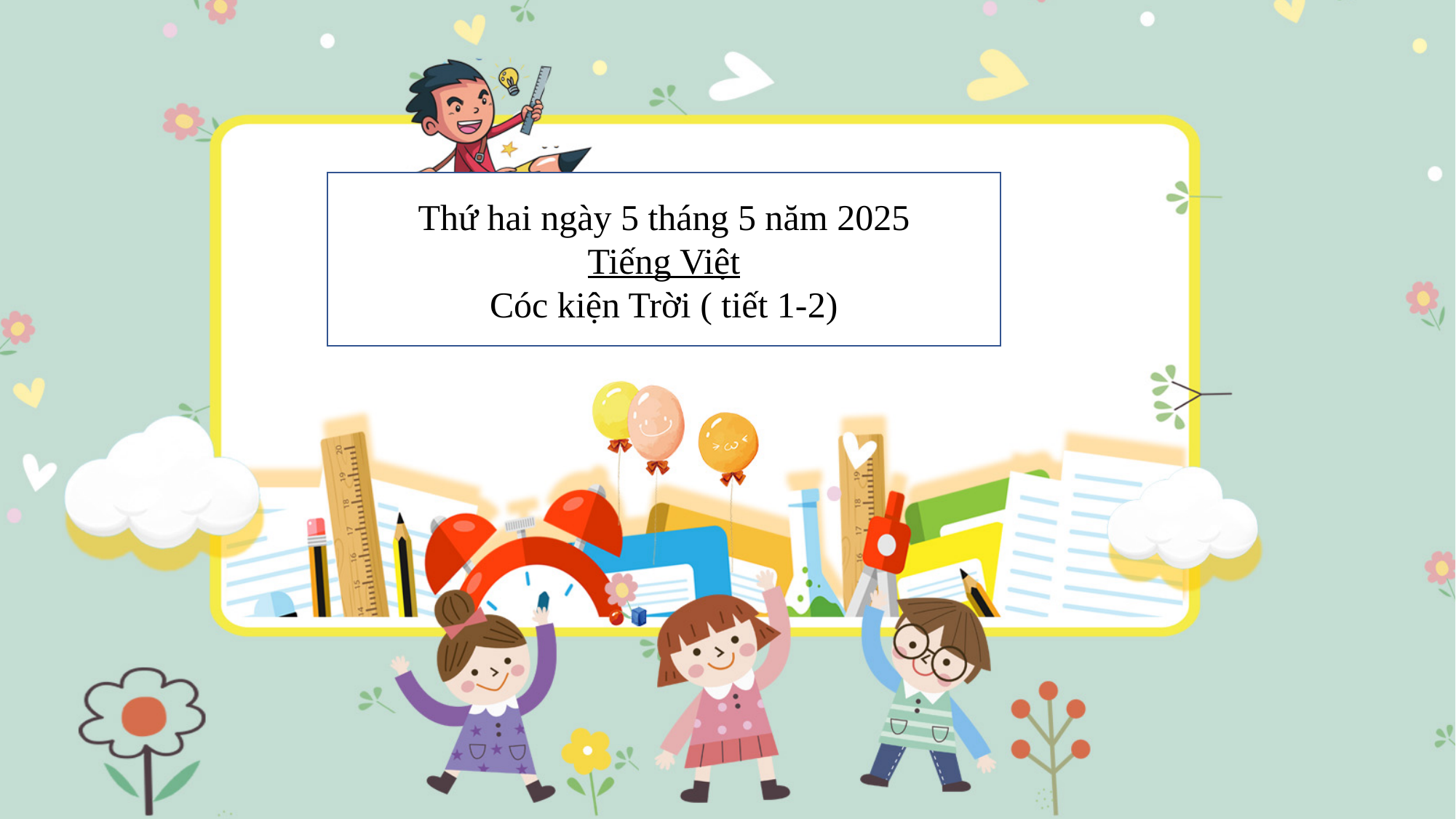

Thứ hai ngày 5 tháng 5 năm 2025
Tiếng Việt
Cóc kiện Trời ( tiết 1-2)